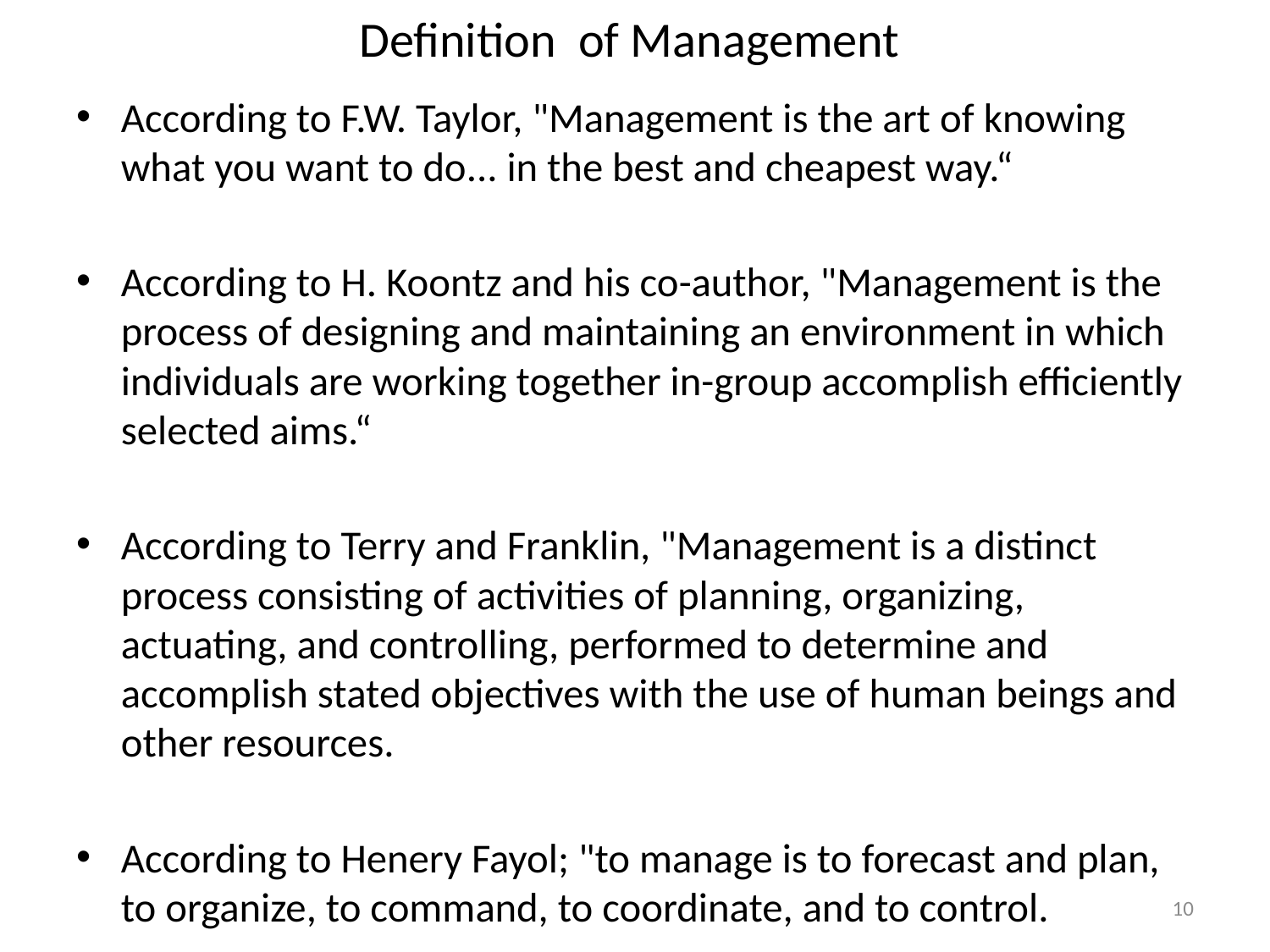

# Definition  of Management
According to F.W. Taylor, "Management is the art of knowing what you want to do... in the best and cheapest way.“

According to H. Koontz and his co-author, "Management is the process of designing and maintaining an environment in which individuals are working together in-group accomplish efficiently selected aims.“

According to Terry and Franklin, "Management is a distinct process consisting of activities of planning, organizing, actuating, and controlling, performed to determine and accomplish stated objectives with the use of human beings and other resources.

According to Henery Fayol; "to manage is to forecast and plan, to organize, to command, to coordinate, and to control.

10